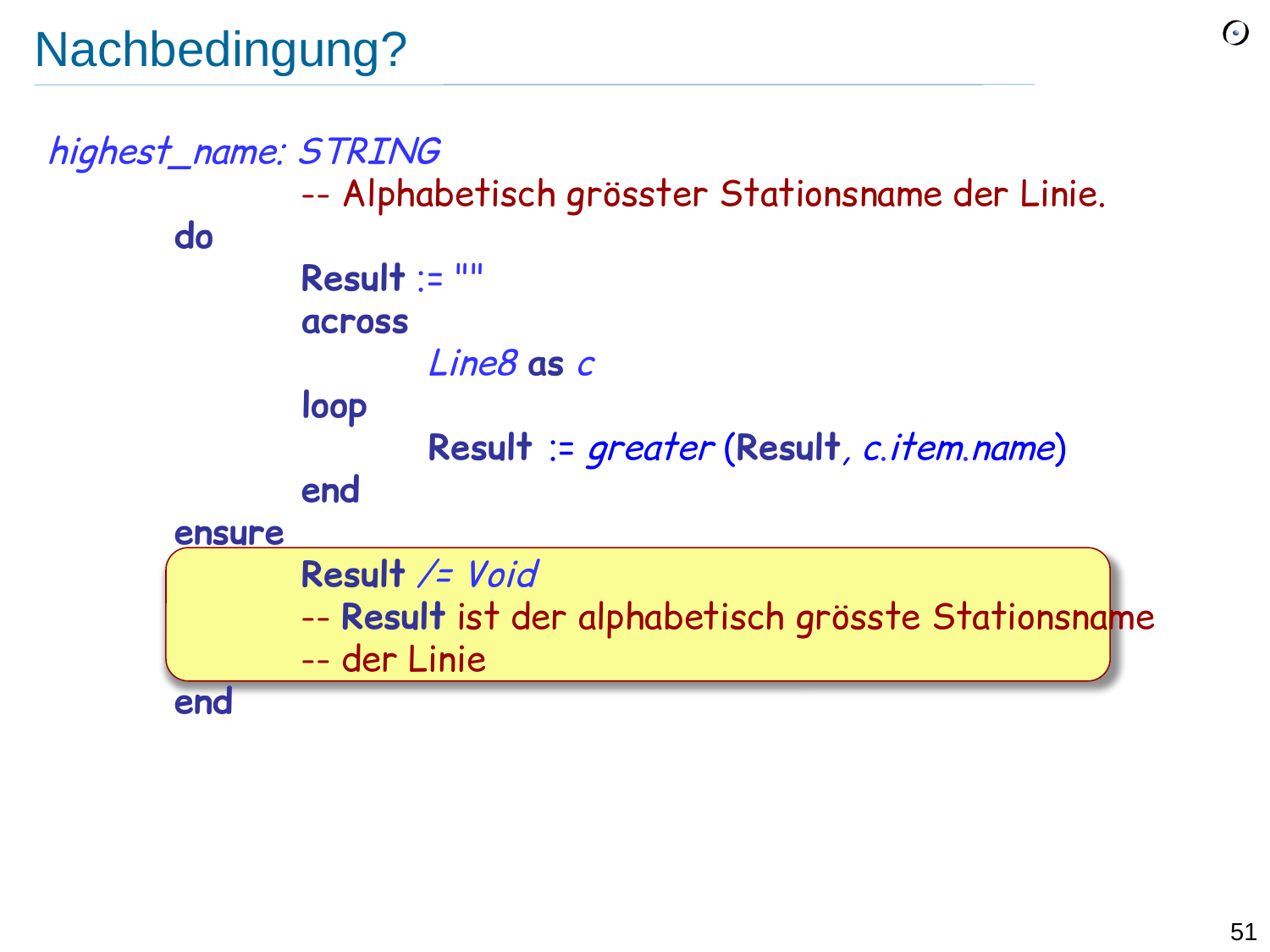

# Nachbedingung?
highest_name: STRING
		-- Alphabetisch grösster Stationsname der Linie.
	do
		Result := ""
		across
			Line8 as c
		loop
			Result := greater (Result, c.item.name)
		end
	ensure
		Result /= Void
		-- Result ist der alphabetisch grösste Stationsname
		-- der Linie
	end